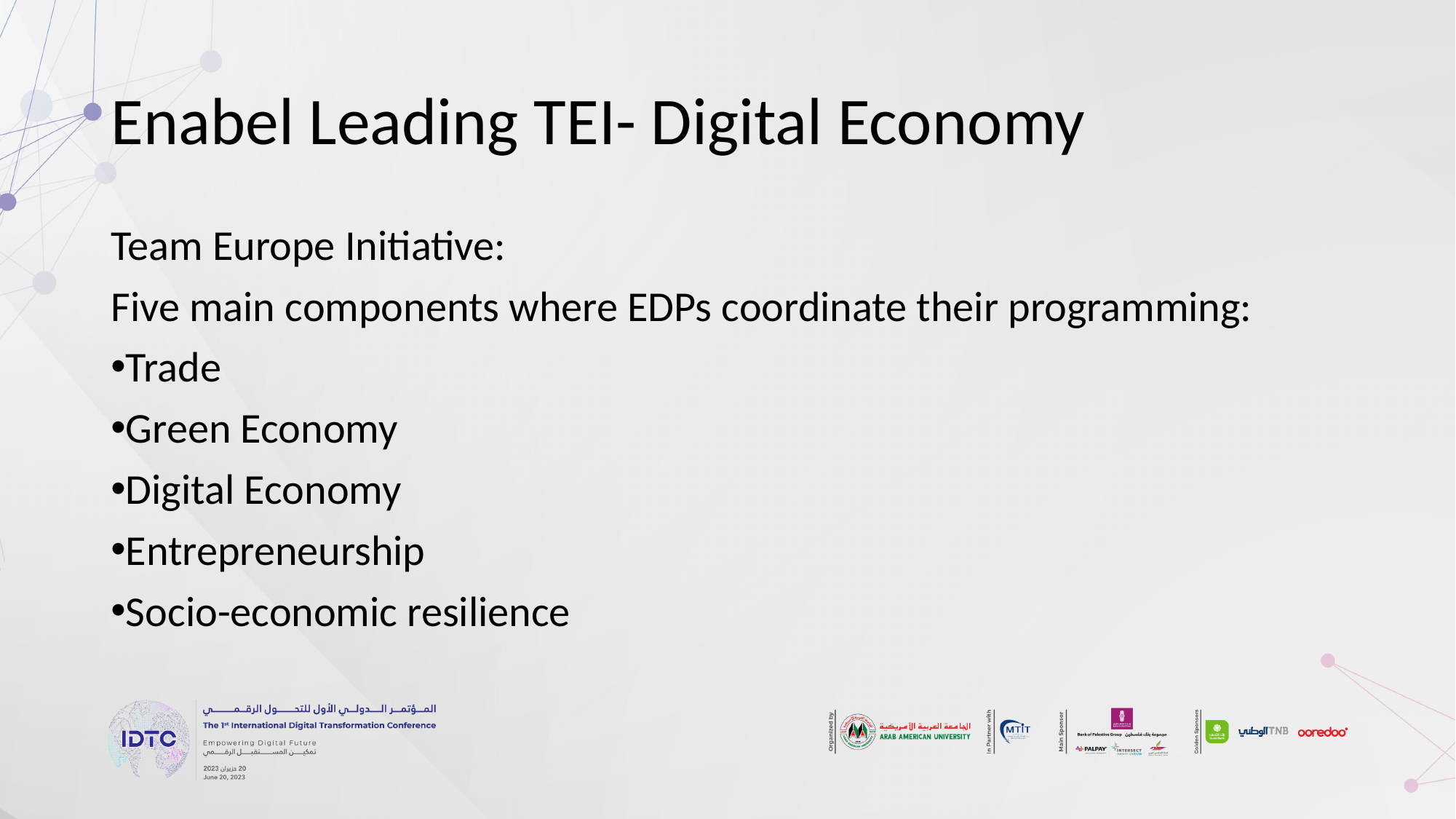

# Enabel Leading TEI- Digital Economy
Team Europe Initiative:
Five main components where EDPs coordinate their programming:
Trade
Green Economy
Digital Economy
Entrepreneurship
Socio-economic resilience